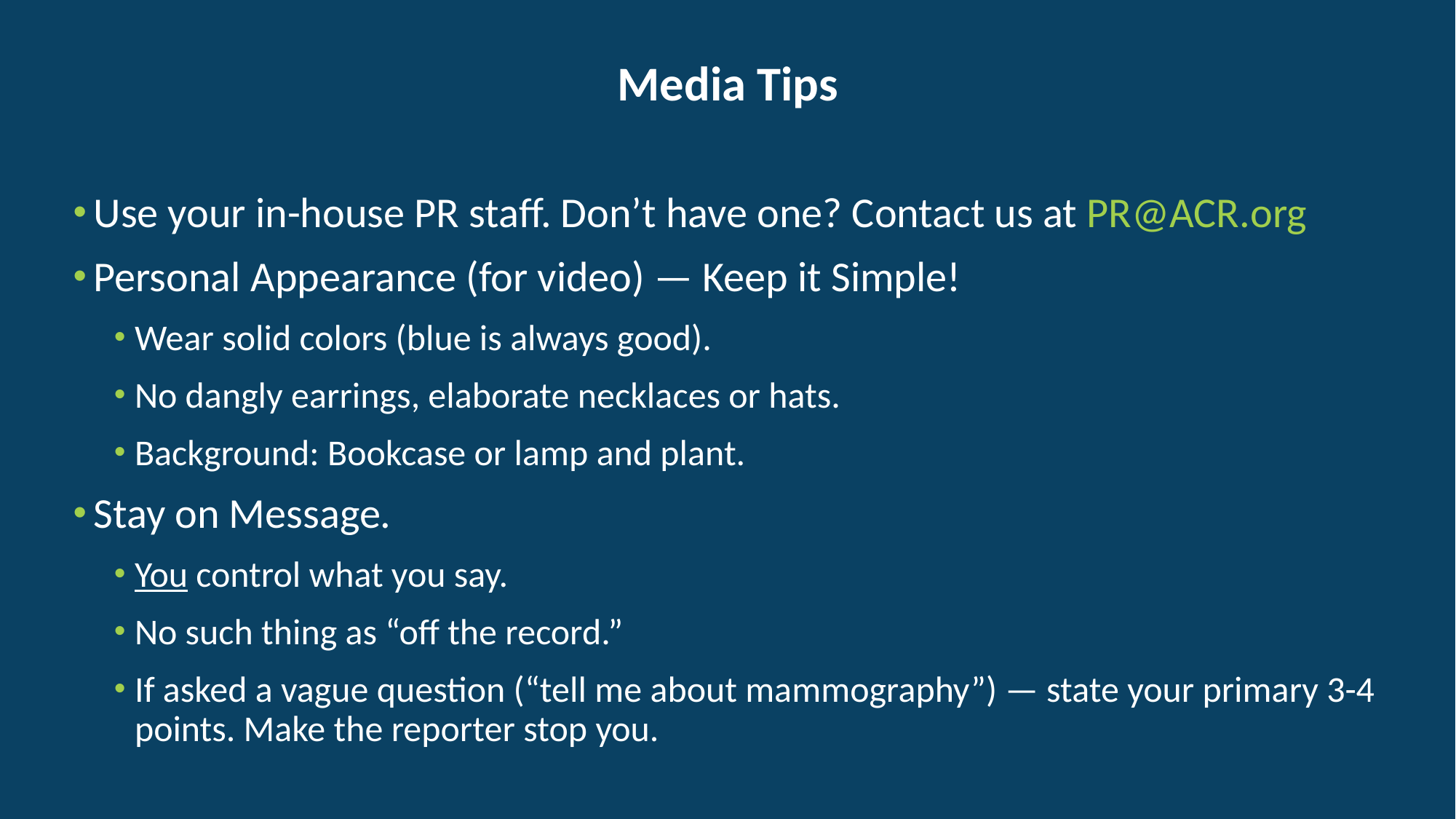

# Media Tips
Use your in-house PR staff. Don’t have one? Contact us at PR@ACR.org
Personal Appearance (for video) — Keep it Simple!
Wear solid colors (blue is always good).
No dangly earrings, elaborate necklaces or hats.
Background: Bookcase or lamp and plant.
Stay on Message.
You control what you say.
No such thing as “off the record.”
If asked a vague question (“tell me about mammography”) — state your primary 3-4 points. Make the reporter stop you.